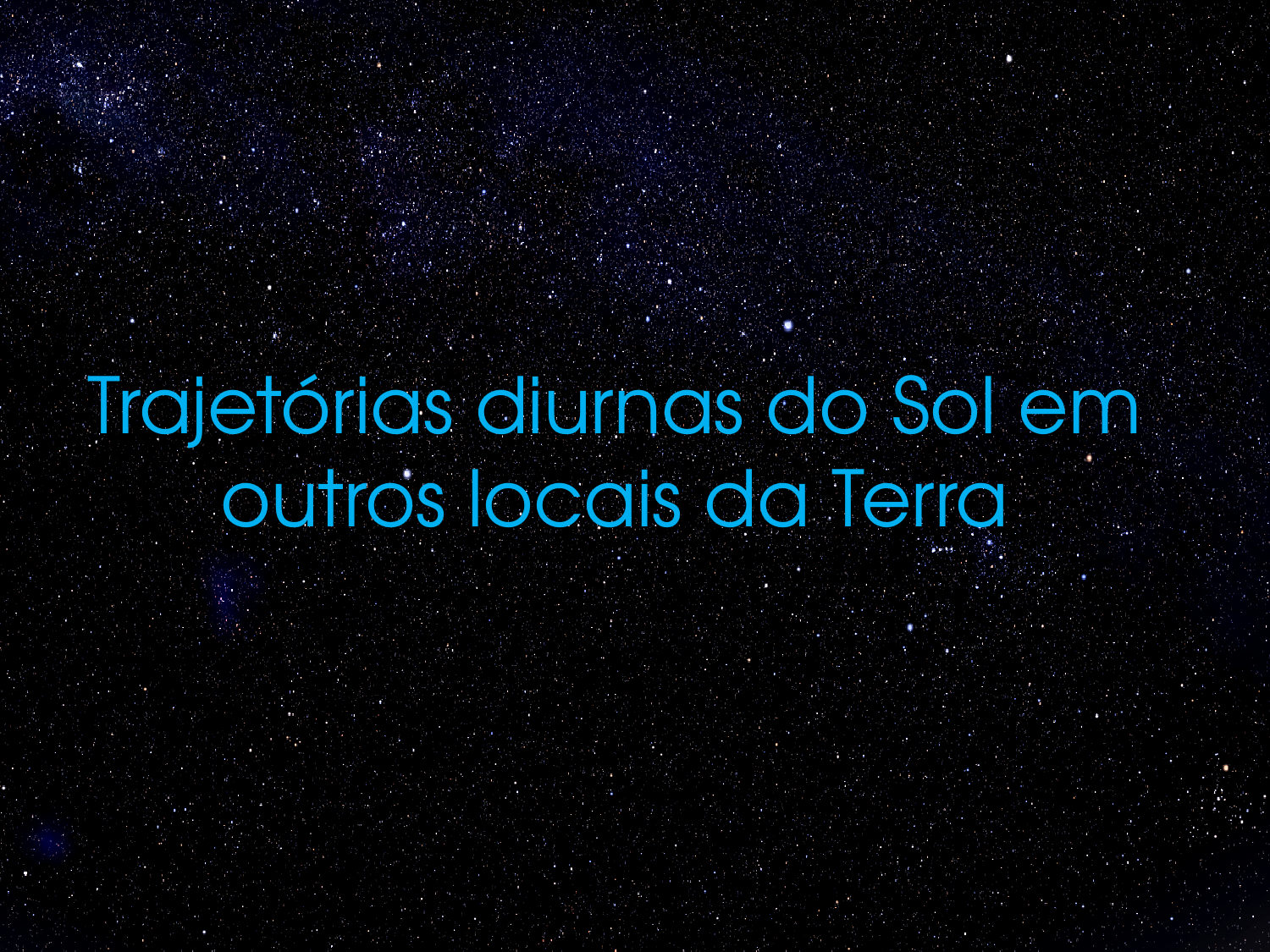

# Trajetórias diurnas do Sol em outros locais da Terra